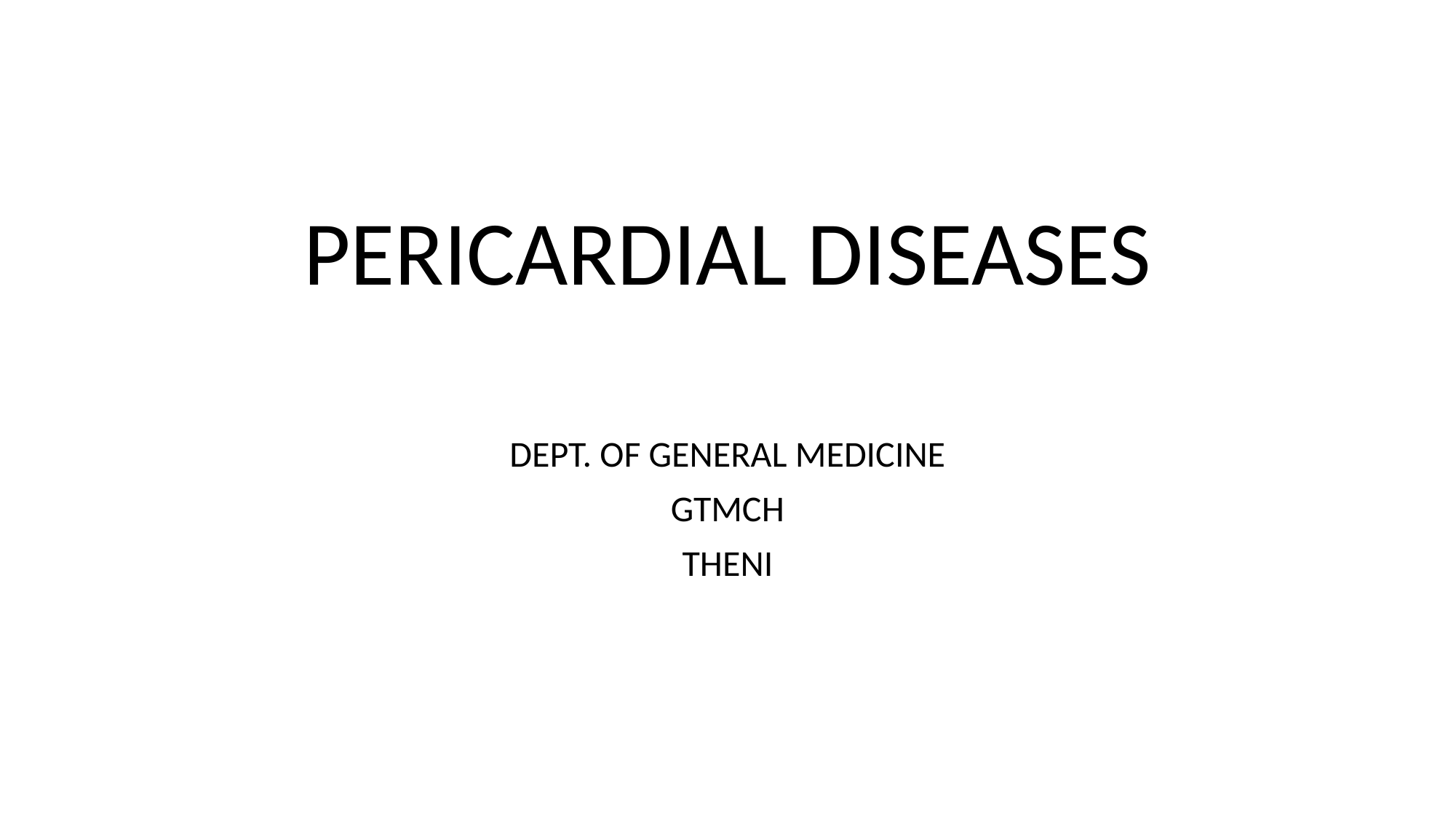

# PERICARDIAL DISEASES
DEPT. OF GENERAL MEDICINE
GTMCH
THENI